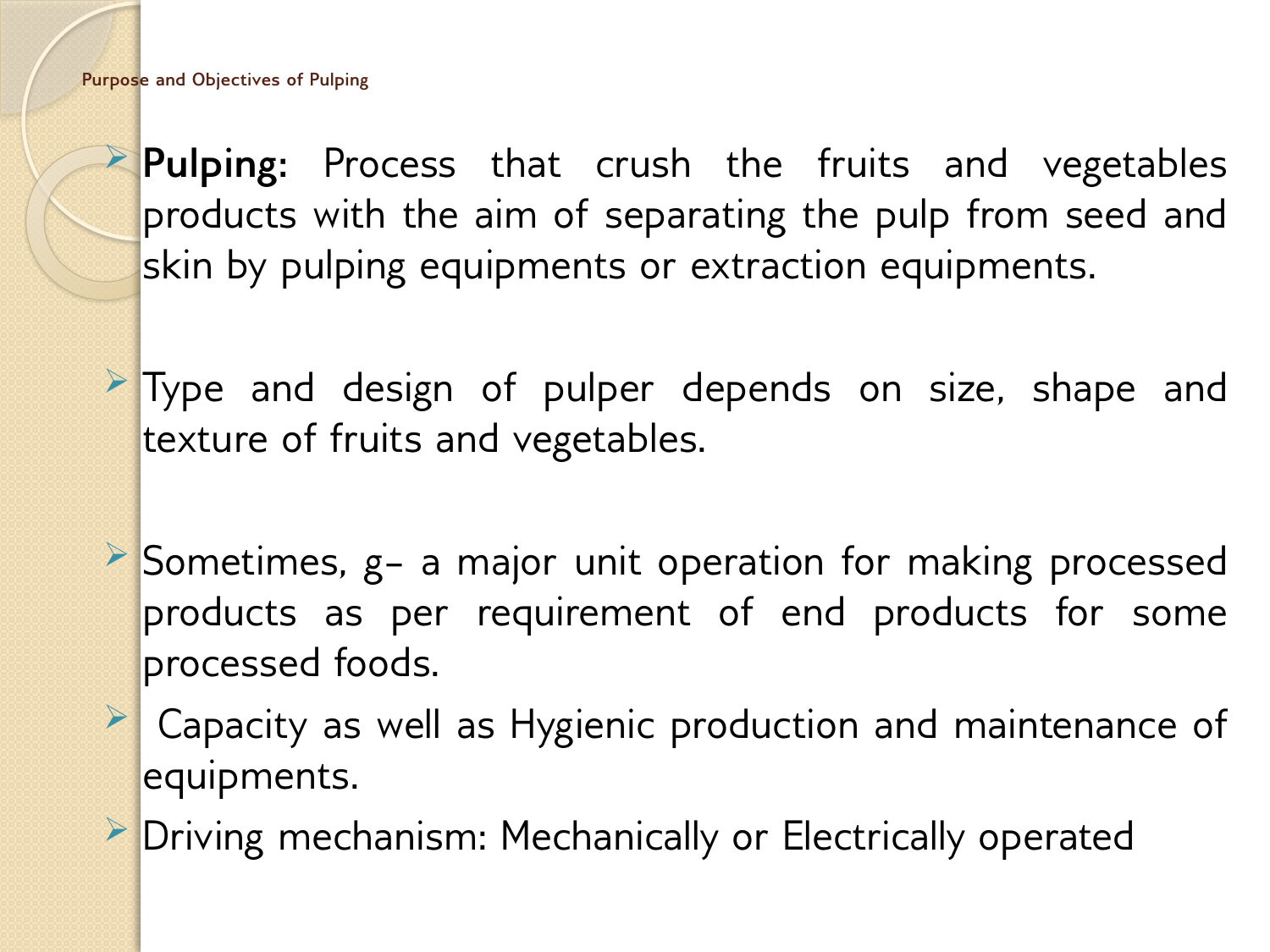

# Purpose and Objectives of Pulping
Pulping: Process that crush the fruits and vegetables products with the aim of separating the pulp from seed and skin by pulping equipments or extraction equipments.

Type and design of pulper depends on size, shape and texture of fruits and vegetables.

Sometimes, g– a major unit operation for making processed products as per requirement of end products for some processed foods.
 Capacity as well as Hygienic production and maintenance of equipments.
Driving mechanism: Mechanically or Electrically operated